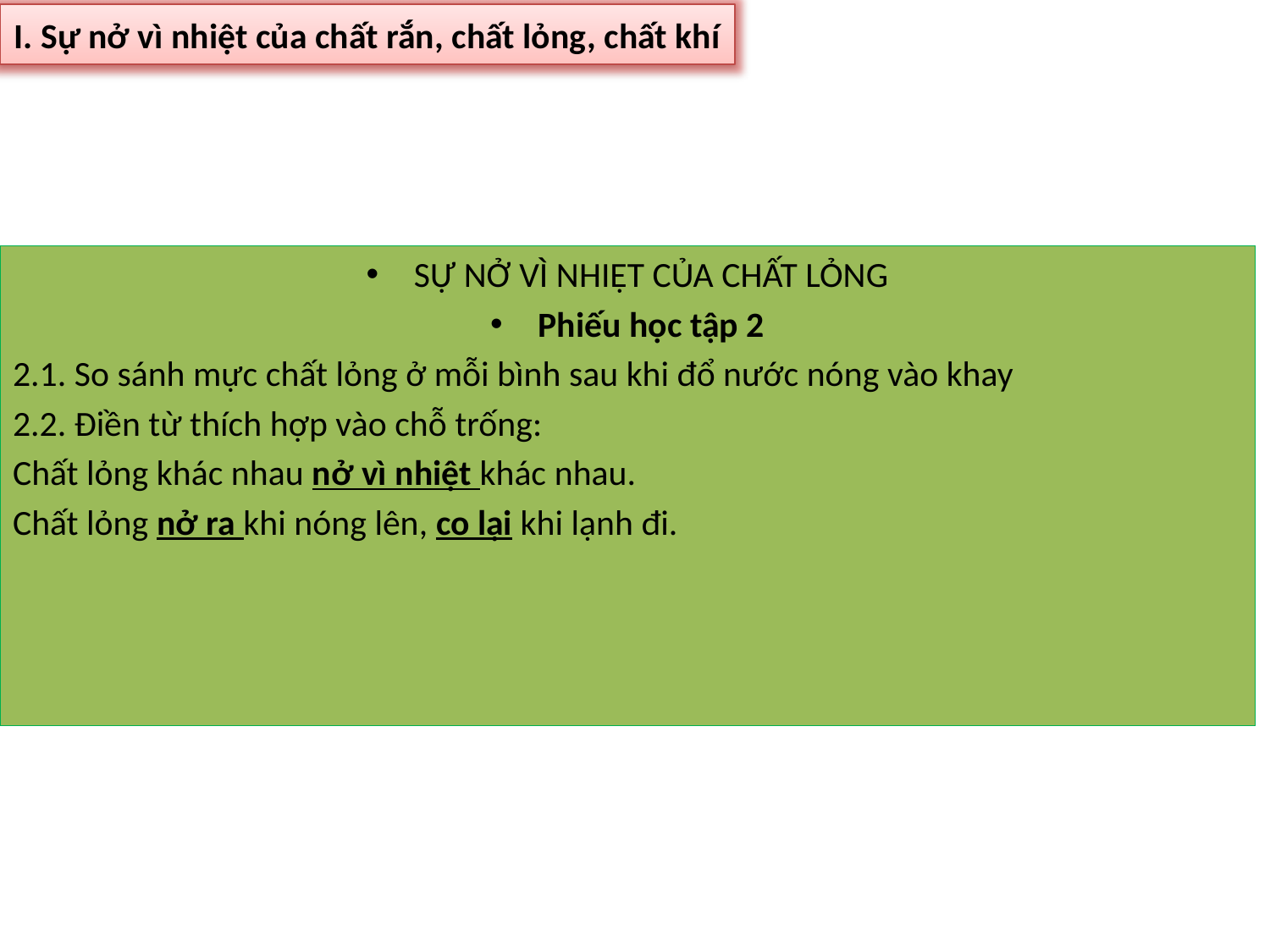

I. Sự nở vì nhiệt của chất rắn, chất lỏng, chất khí
#
SỰ NỞ VÌ NHIỆT CỦA CHẤT LỎNG
Phiếu học tập 2
2.1. So sánh mực chất lỏng ở mỗi bình sau khi đổ nước nóng vào khay
2.2. Điền từ thích hợp vào chỗ trống:
Chất lỏng khác nhau nở vì nhiệt khác nhau.
Chất lỏng nở ra khi nóng lên, co lại khi lạnh đi.